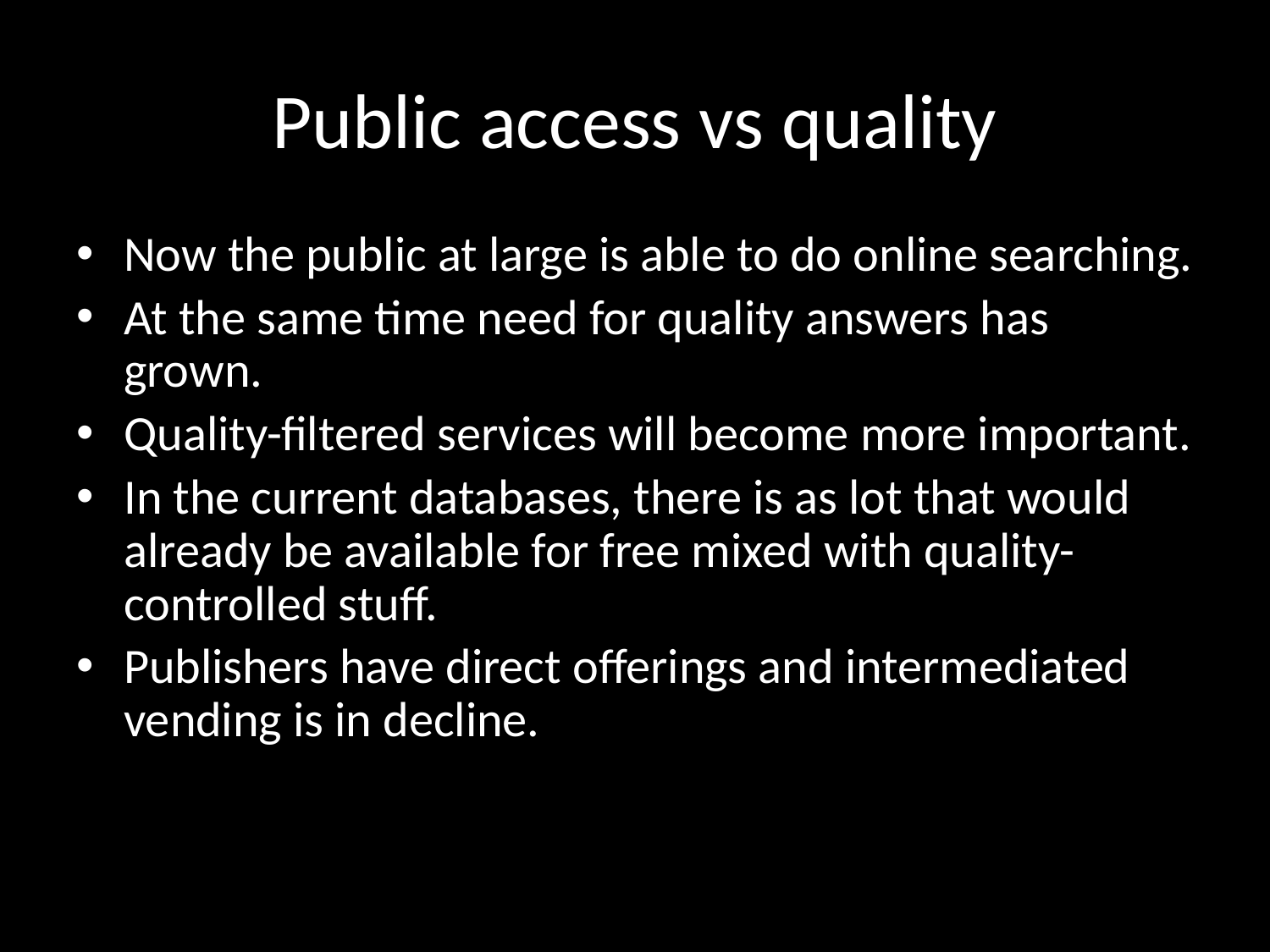

# Public access vs quality
Now the public at large is able to do online searching.
At the same time need for quality answers has grown.
Quality-filtered services will become more important.
In the current databases, there is as lot that would already be available for free mixed with quality-controlled stuff.
Publishers have direct offerings and intermediated vending is in decline.